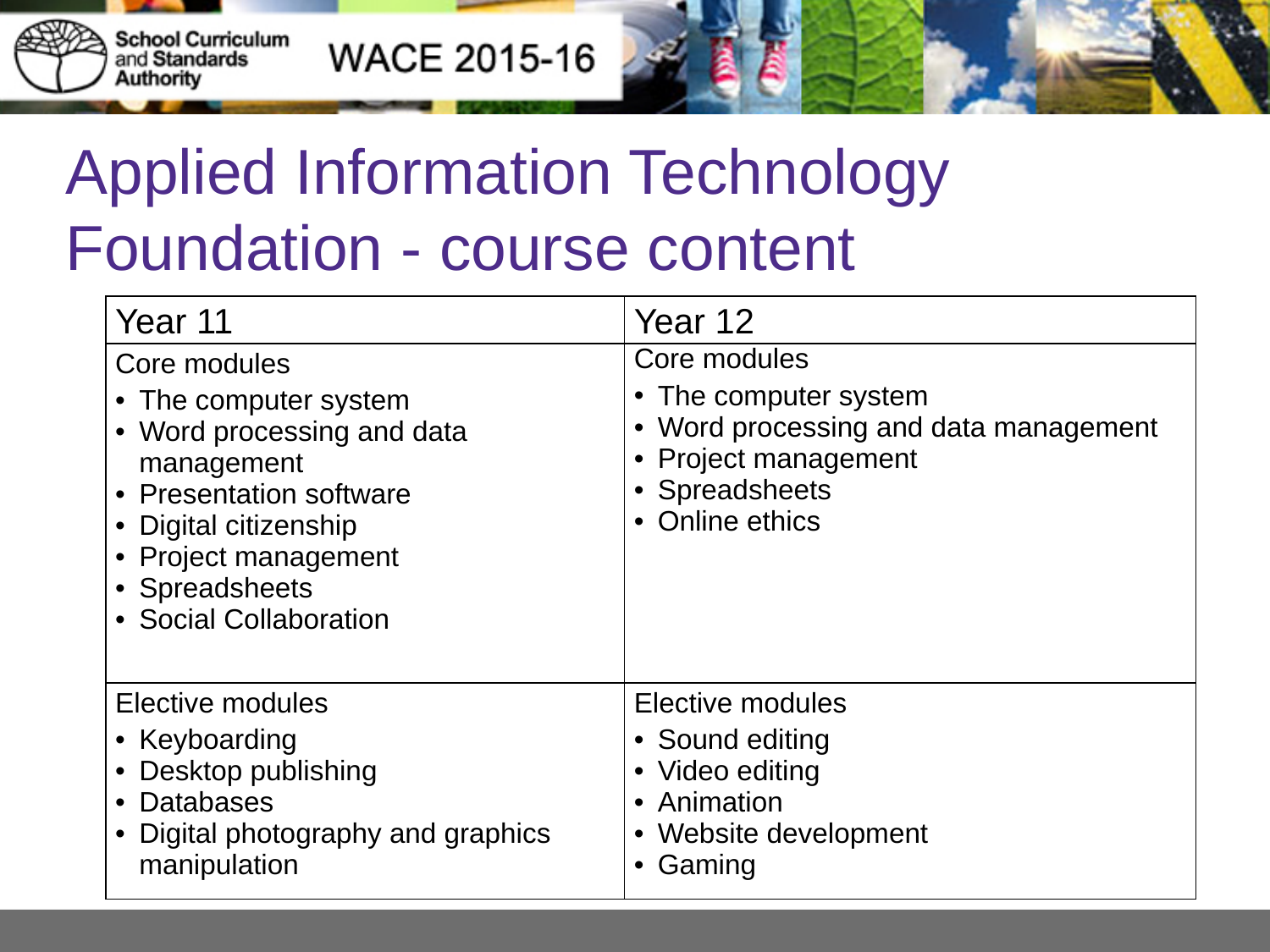

# Applied Information Technology Foundation - course content
| Year 11 | Year 12 |
| --- | --- |
| Core modules The computer system Word processing and data management Presentation software Digital citizenship Project management Spreadsheets Social Collaboration | Core modules The computer system Word processing and data management Project management Spreadsheets Online ethics |
| Elective modules Keyboarding Desktop publishing Databases Digital photography and graphics manipulation | Elective modules Sound editing Video editing Animation Website development Gaming |